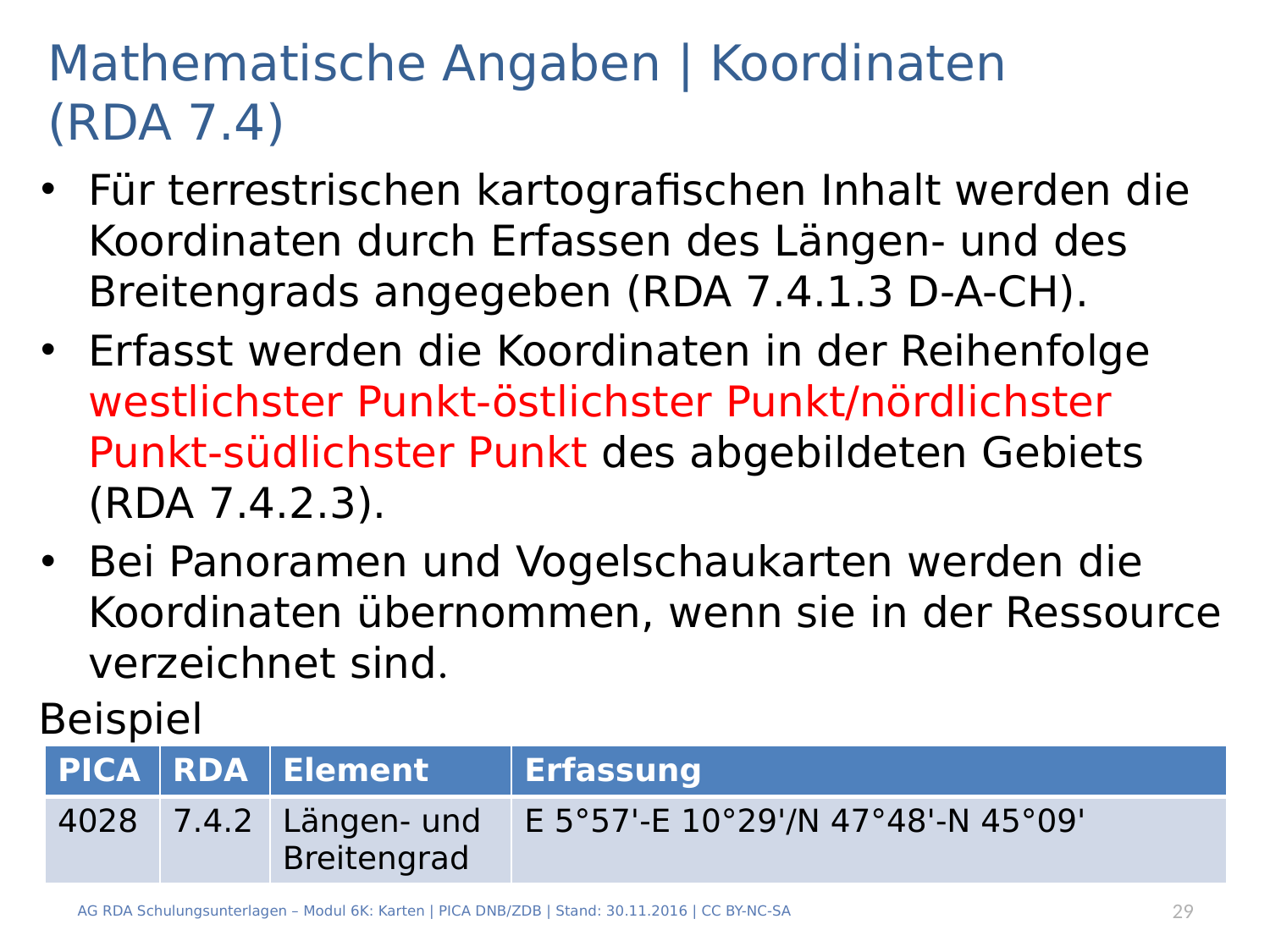

# Mathematische Angaben | Koordinaten (RDA 7.4)
Für terrestrischen kartografischen Inhalt werden die Koordinaten durch Erfassen des Längen- und des Breitengrads angegeben (RDA 7.4.1.3 D-A-CH).
Erfasst werden die Koordinaten in der Reihenfolge westlichster Punkt-östlichster Punkt/nördlichster Punkt-südlichster Punkt des abgebildeten Gebiets (RDA 7.4.2.3).
Bei Panoramen und Vogelschaukarten werden die Koordinaten übernommen, wenn sie in der Ressource verzeichnet sind.
Beispiel
| PICA | RDA | Element | Erfassung |
| --- | --- | --- | --- |
| 4028 | 7.4.2 | Längen- und Breitengrad | E 5°57'-E 10°29'/N 47°48'-N 45°09' |
AG RDA Schulungsunterlagen – Modul 6K: Karten | PICA DNB/ZDB | Stand: 30.11.2016 | CC BY-NC-SA
29